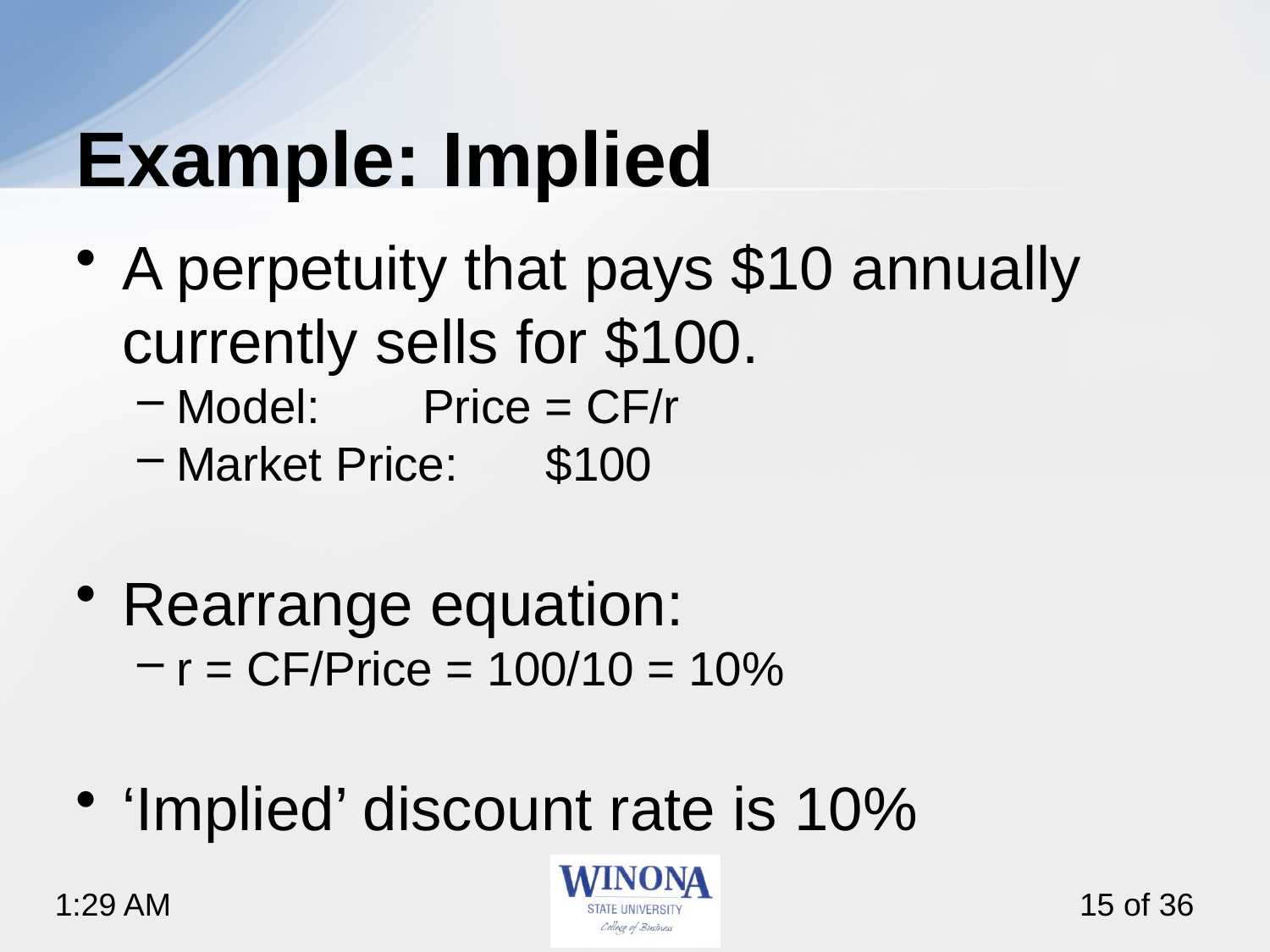

# Example: Implied
A perpetuity that pays $10 annually currently sells for $100.
Model: 		Price = CF/r
Market Price: 	$100

Rearrange equation:
r = CF/Price = 100/10 = 10%

‘Implied’ discount rate is 10%